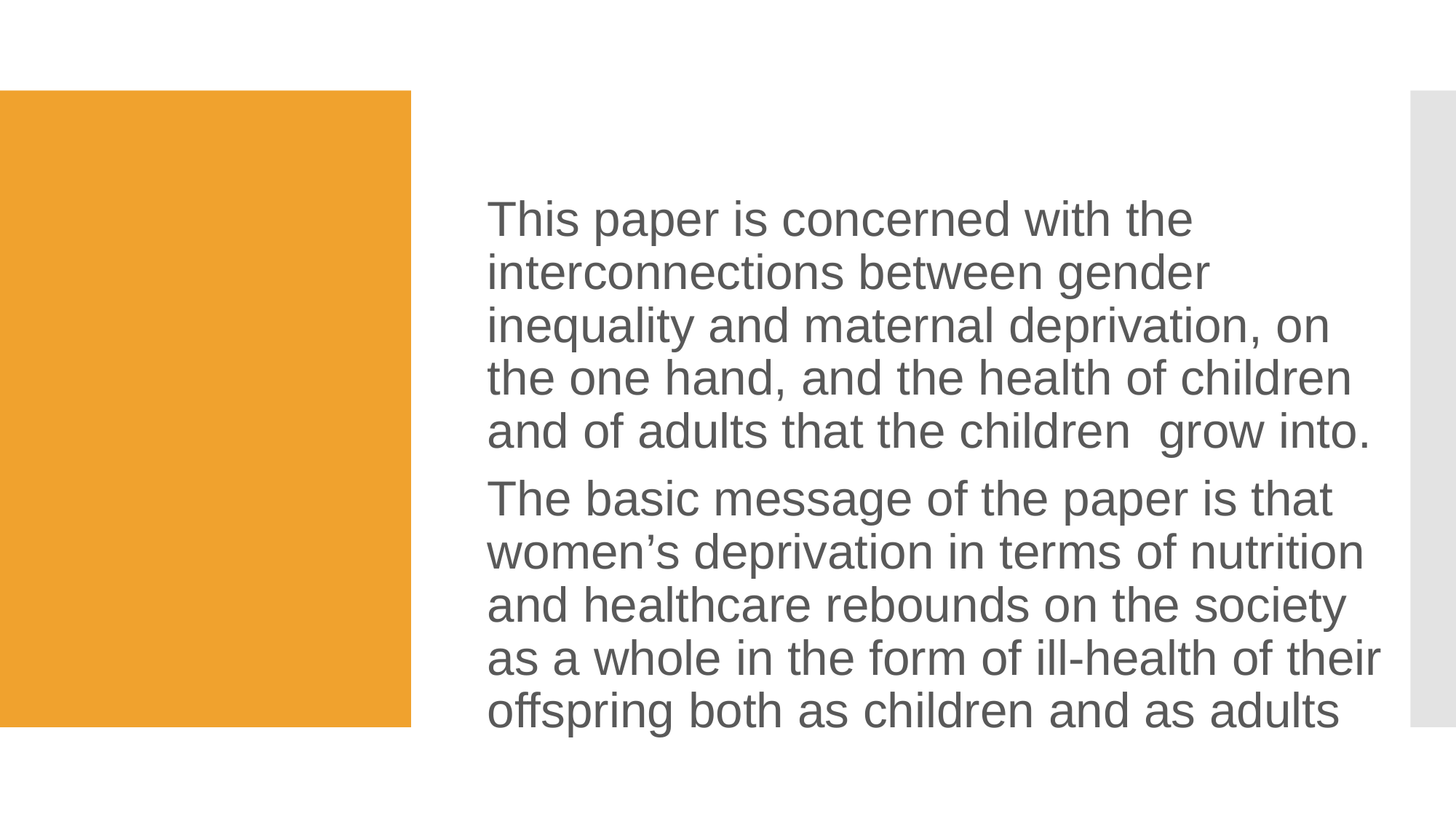

This paper is concerned with the interconnections between gender inequality and maternal deprivation, on the one hand, and the health of children and of adults that the children  grow into.
The basic message of the paper is that women’s deprivation in terms of nutrition and healthcare rebounds on the society as a whole in the form of ill-health of their offspring both as children and as adults

#